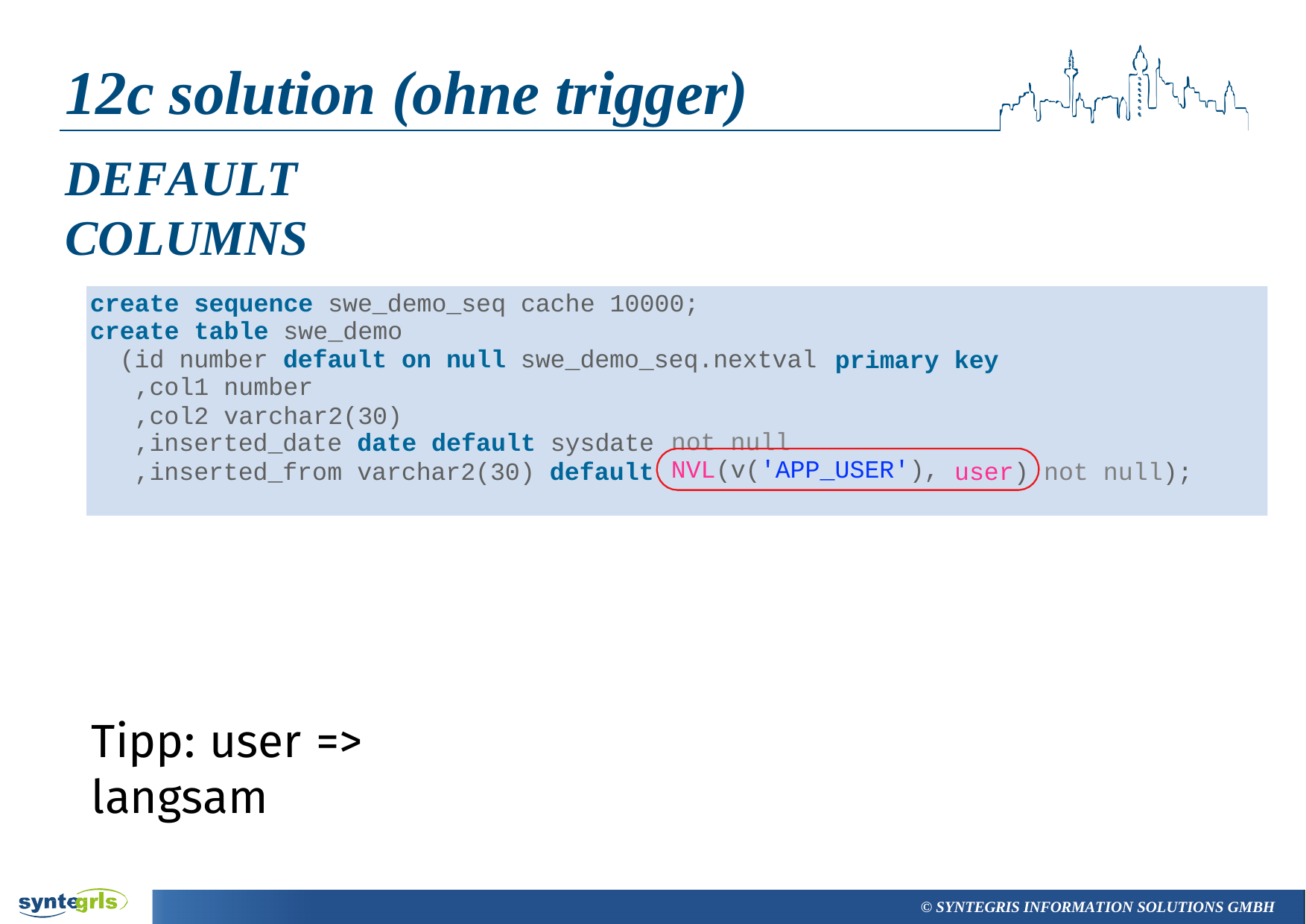

# 12c solution (ohne trigger)
DEFAULT COLUMNS

create  sequence  swe_demo_seq  cache  10000;
create  table  swe_demo
(id  number  default  on  null  swe_demo_seq.nextval
,col1  number
,col2  varchar2(30)
primary  key
,inserted_date  date  default  sysdate
,inserted_from  varchar2(30)  default
not  null NVL(v('APP_USER'),

user)
not  null);

Tipp: user => langsam
© SYNTEGRIS INFORMATION SOLUTIONS GMBH